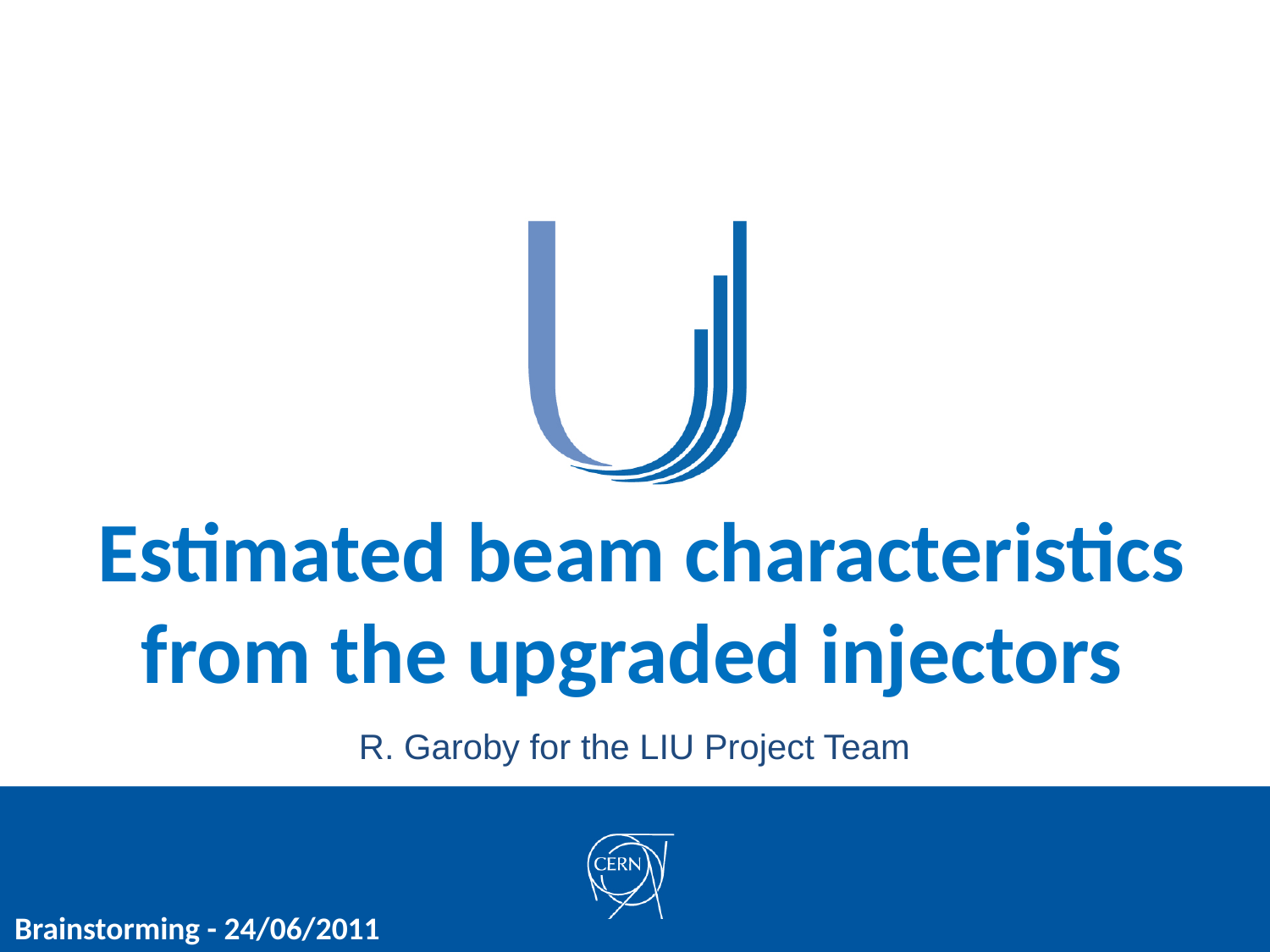

Estimated beam characteristics
from the upgraded injectors
R. Garoby for the LIU Project Team
Brainstorming - 24/06/2011